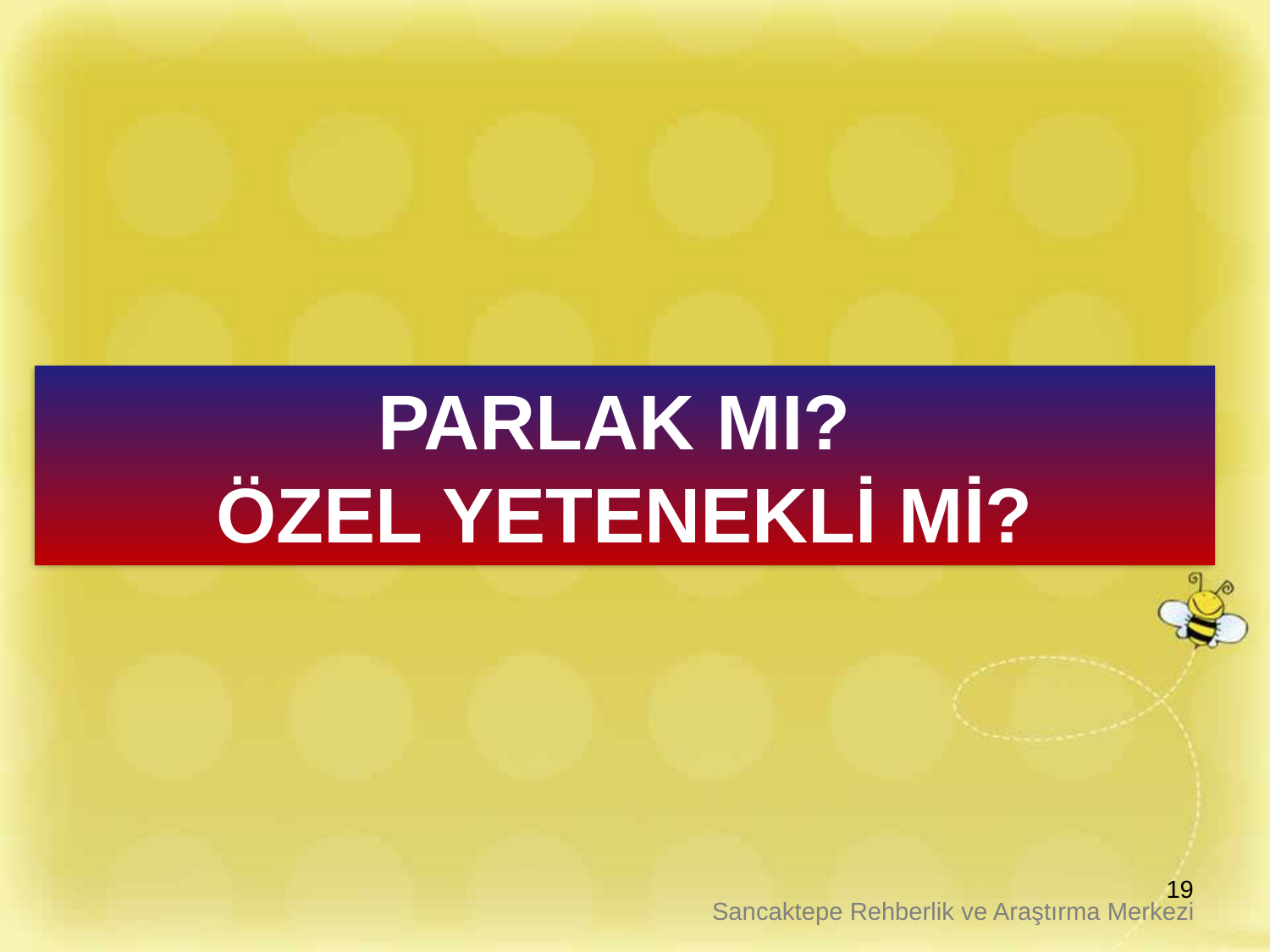

PARLAK MI?
ÖZEL YETENEKLİ Mİ?
19
Sancaktepe Rehberlik ve Araştırma Merkezi